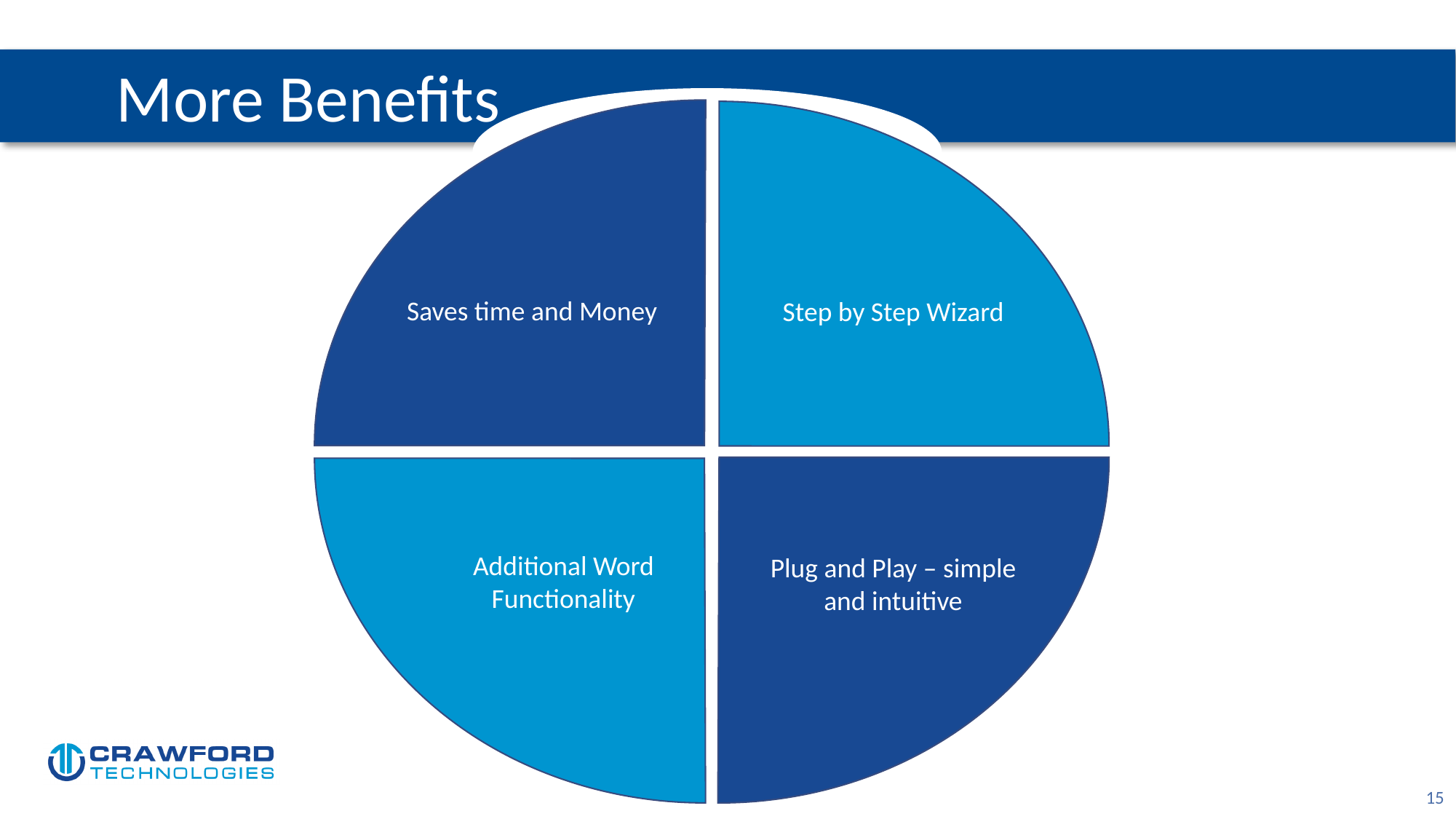

# More Benefits

Saves time and Money

Step by Step Wizard

Plug and Play – simple and intuitive

Additional Word Functionality
15
15